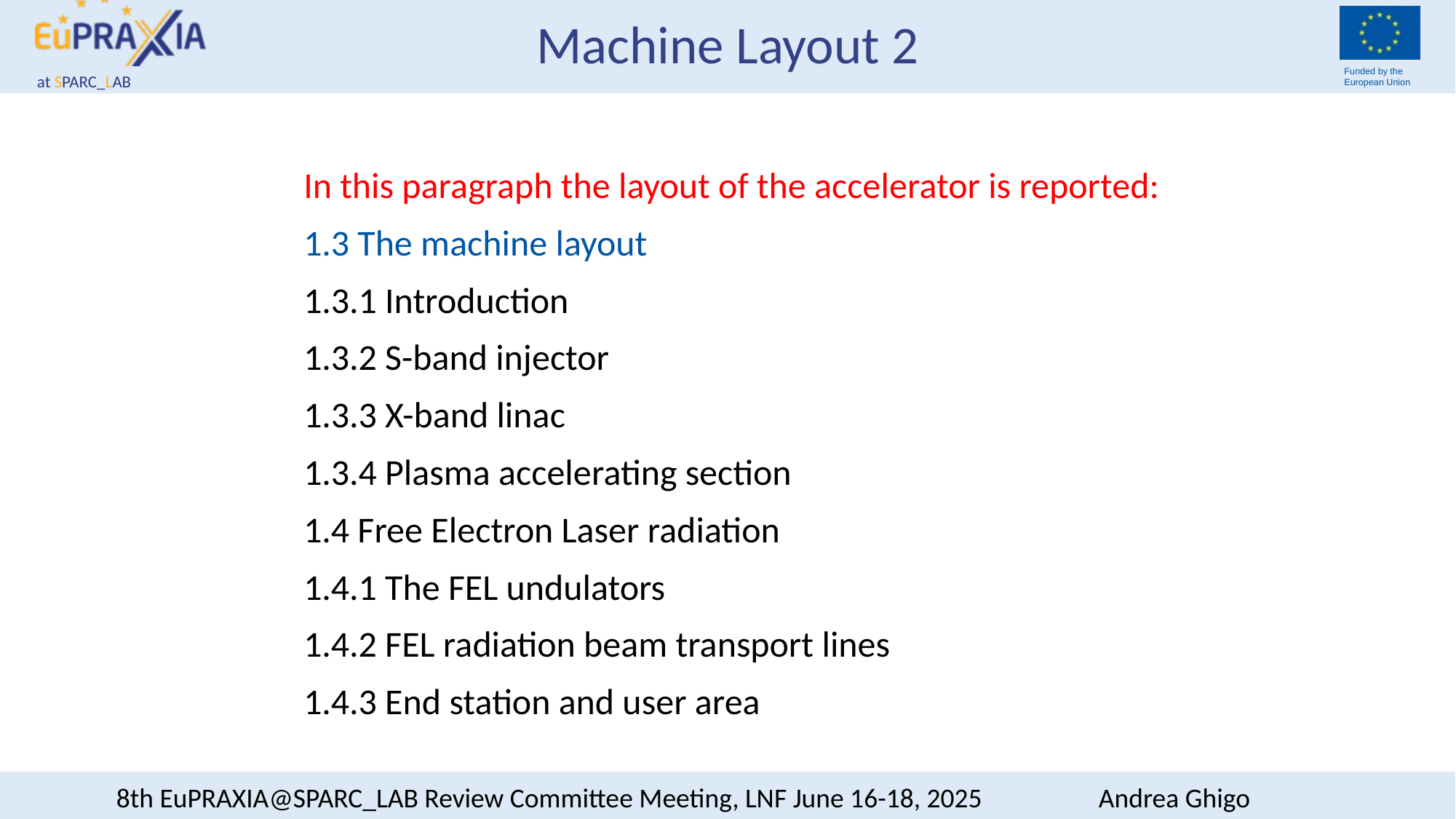

# Machine Layout 2
In this paragraph the layout of the accelerator is reported:
1.3 The machine layout
1.3.1 Introduction
1.3.2 S-band injector
1.3.3 X-band linac
1.3.4 Plasma accelerating section
1.4 Free Electron Laser radiation
1.4.1 The FEL undulators
1.4.2 FEL radiation beam transport lines
1.4.3 End station and user area
8th EuPRAXIA@SPARC_LAB Review Committee Meeting, LNF June 16-18, 2025		Andrea Ghigo